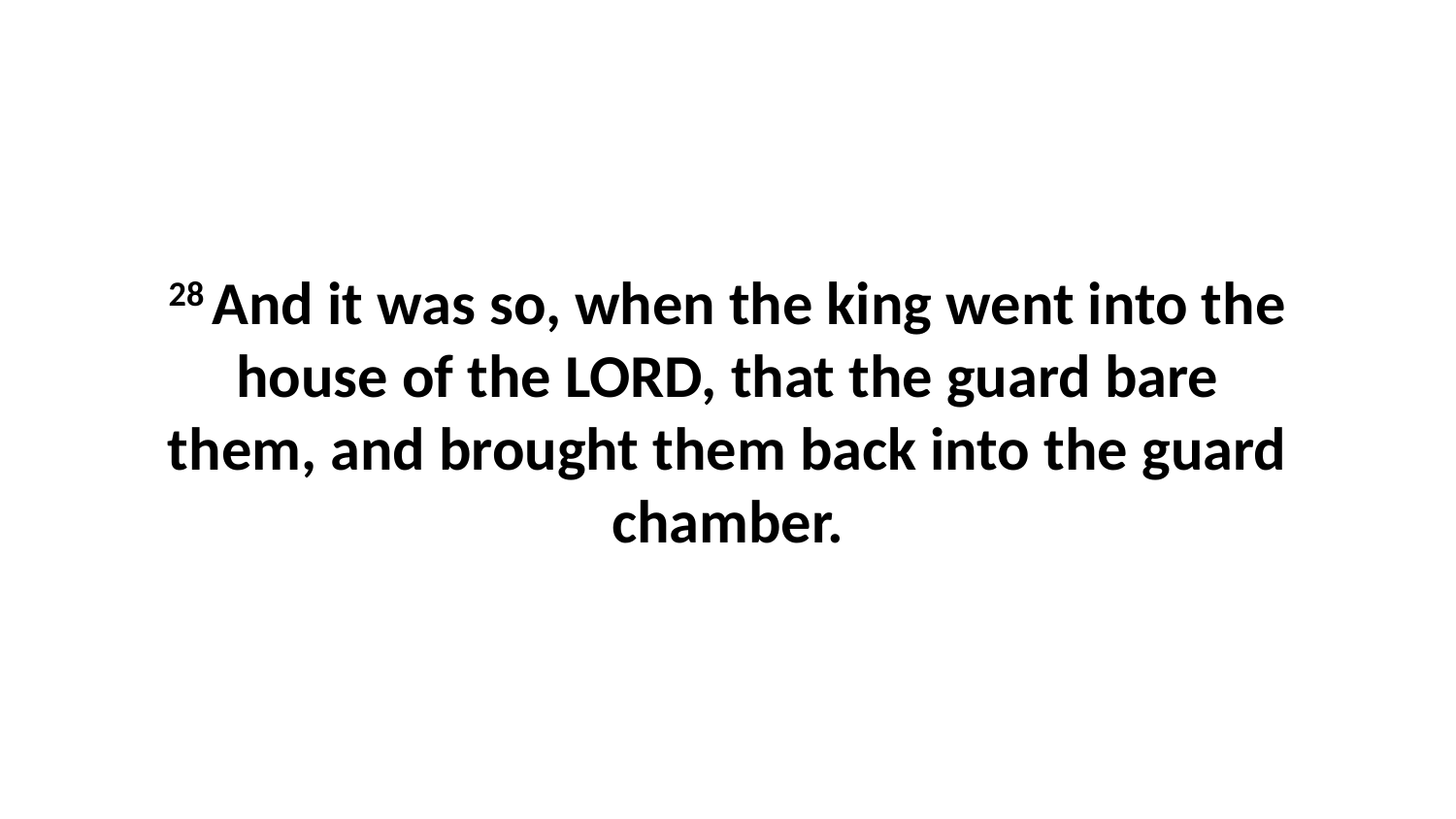

28 And it was so, when the king went into the house of the LORD, that the guard bare them, and brought them back into the guard chamber.